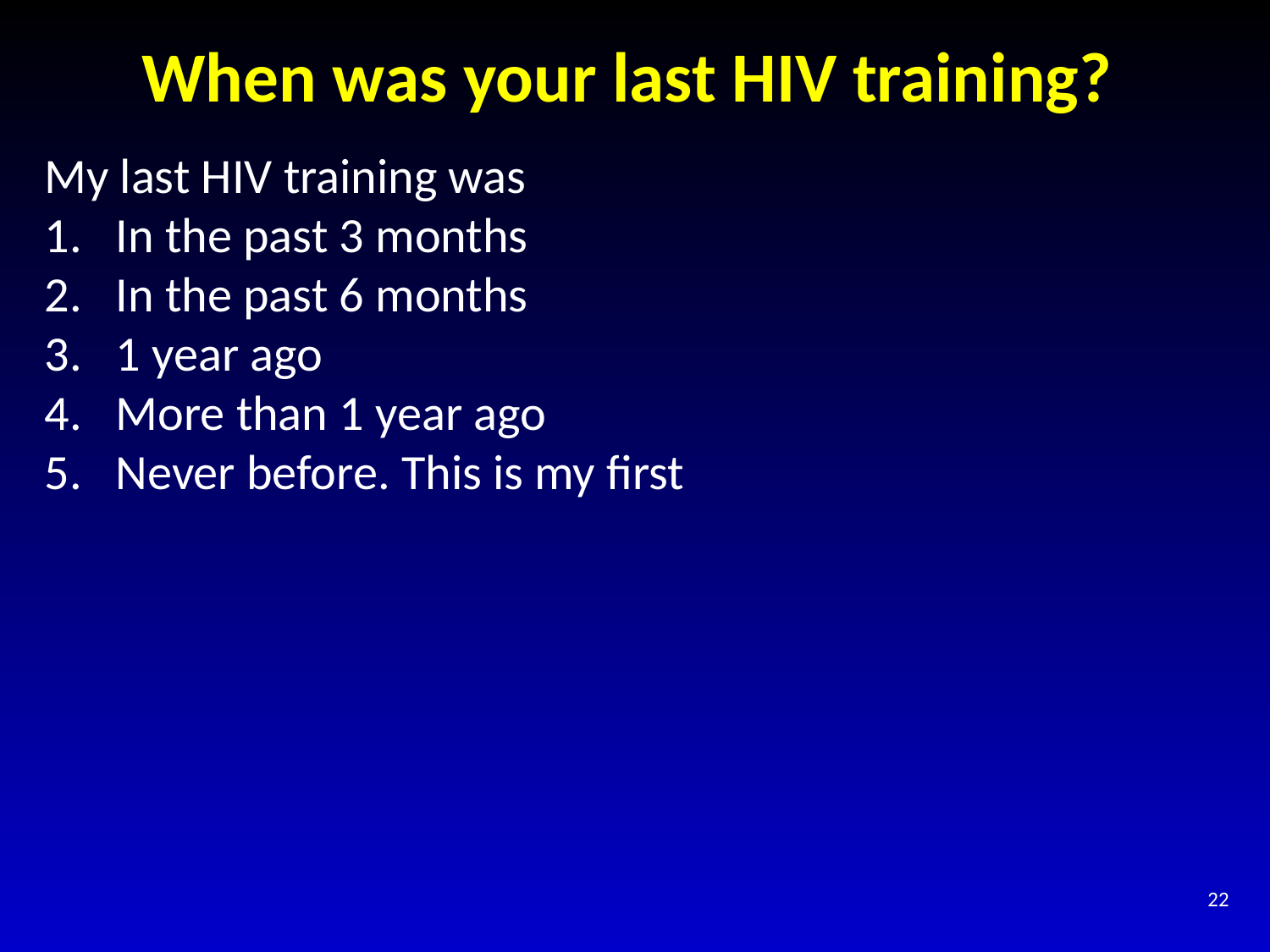

# When was your last HIV training?
My last HIV training was
In the past 3 months
In the past 6 months
1 year ago
More than 1 year ago
Never before. This is my first

22